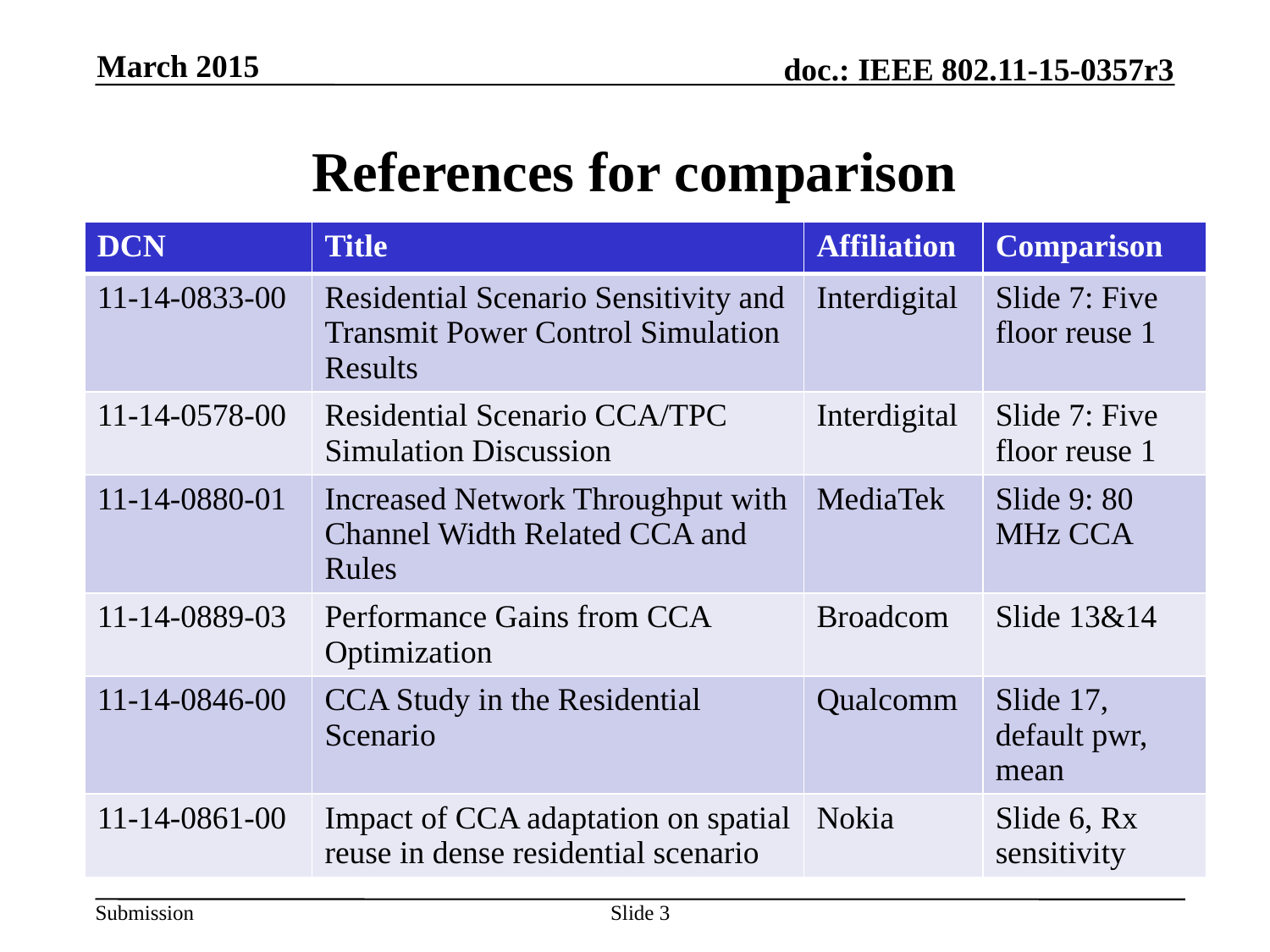

March 2015
# References for comparison
| DCN | Title | Affiliation | Comparison |
| --- | --- | --- | --- |
| 11-14-0833-00 | Residential Scenario Sensitivity and Transmit Power Control Simulation Results | Interdigital | Slide 7: Five floor reuse 1 |
| 11-14-0578-00 | Residential Scenario CCA/TPC Simulation Discussion | Interdigital | Slide 7: Five floor reuse 1 |
| 11-14-0880-01 | Increased Network Throughput with Channel Width Related CCA and Rules | MediaTek | Slide 9: 80 MHz CCA |
| 11-14-0889-03 | Performance Gains from CCA Optimization | Broadcom | Slide 13&14 |
| 11-14-0846-00 | CCA Study in the Residential Scenario | Qualcomm | Slide 17, default pwr, mean |
| 11-14-0861-00 | Impact of CCA adaptation on spatial reuse in dense residential scenario | Nokia | Slide 6, Rx sensitivity |
Slide 3